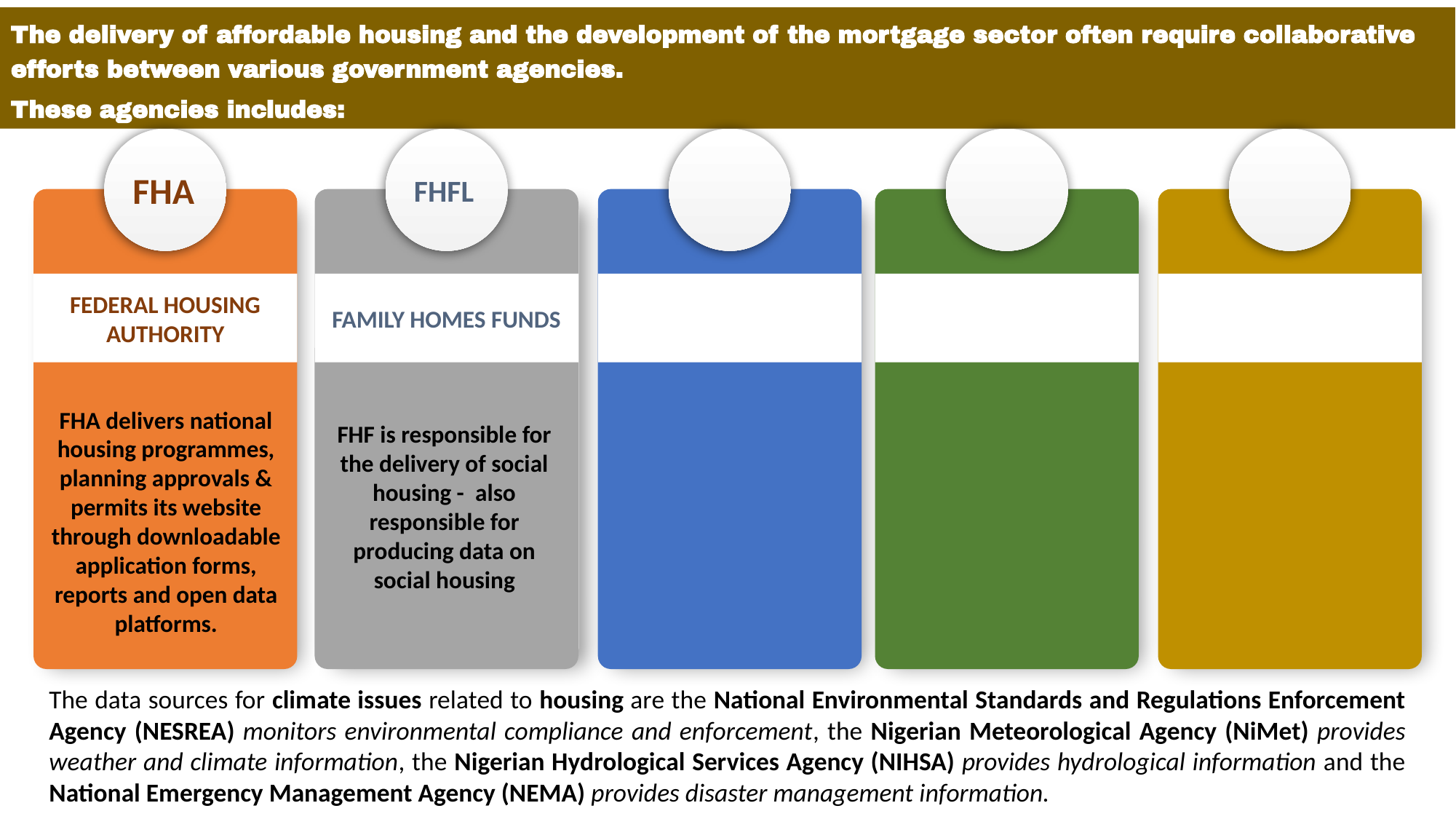

The delivery of affordable housing and the development of the mortgage sector often require collaborative efforts between various government agencies.
These agencies includes:

FHA

FEDERAL HOUSING AUTHORITY
FHA delivers national housing programmes, planning approvals & permits its website through downloadable application forms, reports and open data platforms.
FHFL

FAMILY HOMES FUNDS
FHF is responsible for the delivery of social housing -  also responsible for producing data on social housing

The data sources for climate issues related to housing are the National Environmental Standards and Regulations Enforcement Agency (NESREA) monitors environmental compliance and enforcement, the Nigerian Meteorological Agency (NiMet) provides weather and climate information, the Nigerian Hydrological Services Agency (NIHSA) provides hydrological information and the National Emergency Management Agency (NEMA) provides disaster management information.